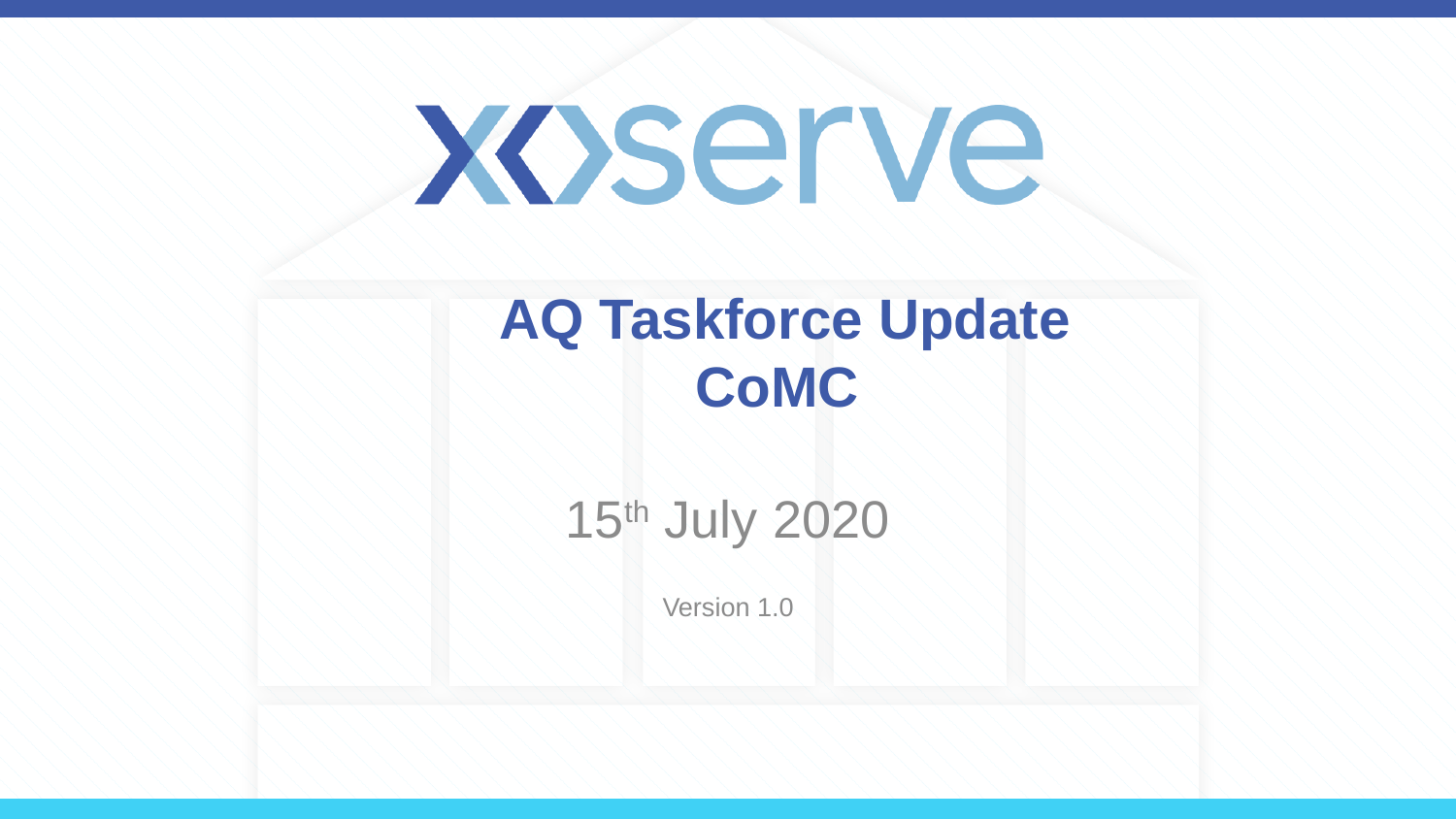

# AQ Taskforce Update CoMC

15th July 2020

Version 1.0